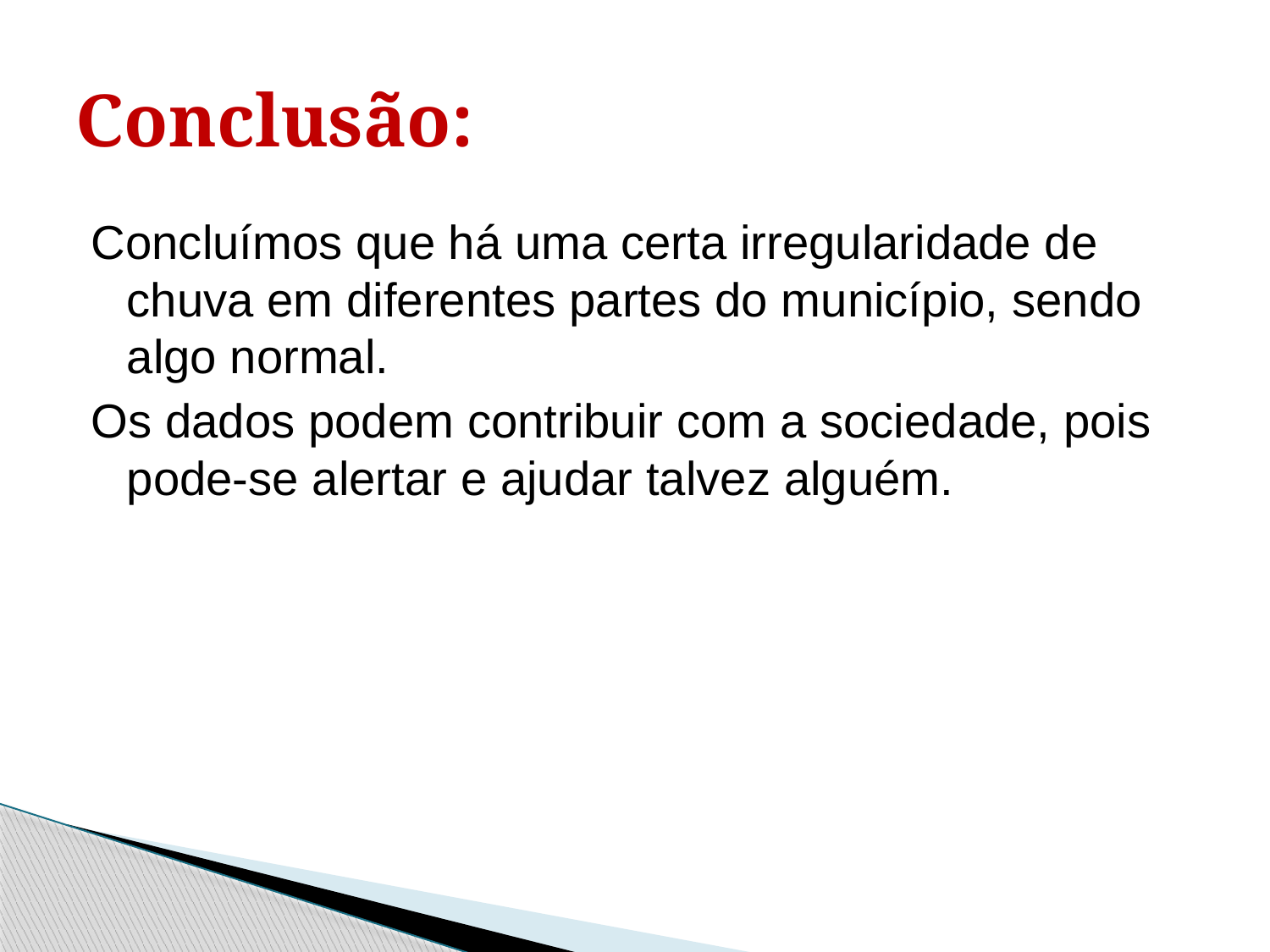

# Conclusão:
Concluímos que há uma certa irregularidade de chuva em diferentes partes do município, sendo algo normal.
Os dados podem contribuir com a sociedade, pois pode-se alertar e ajudar talvez alguém.